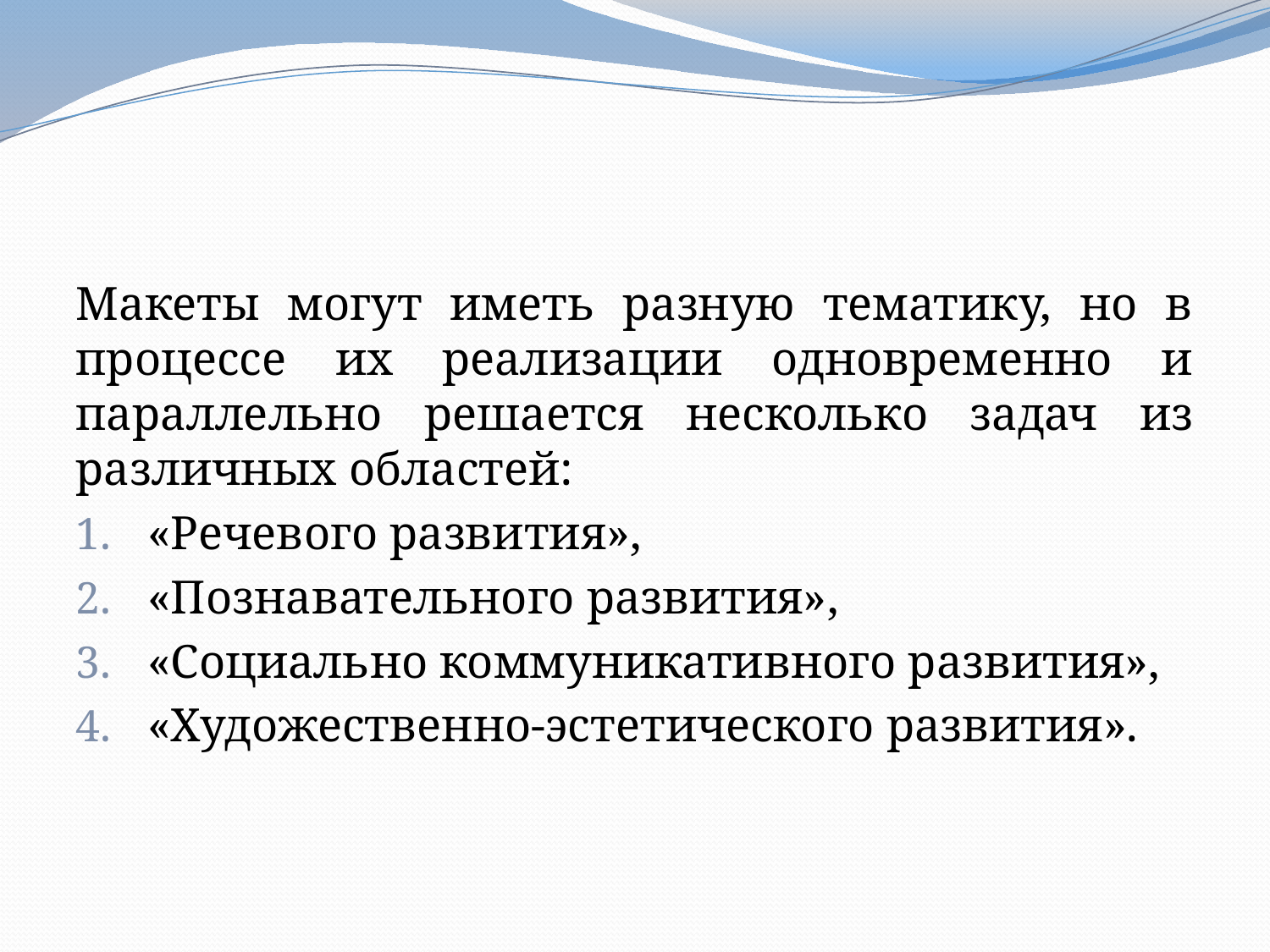

Макеты могут иметь разную тематику, но в процессе их реализации одновременно и параллельно решается несколько задач из различных областей:
«Речевого развития»,
«Познавательного развития»,
«Социально коммуникативного развития»,
«Художественно-эстетического развития».